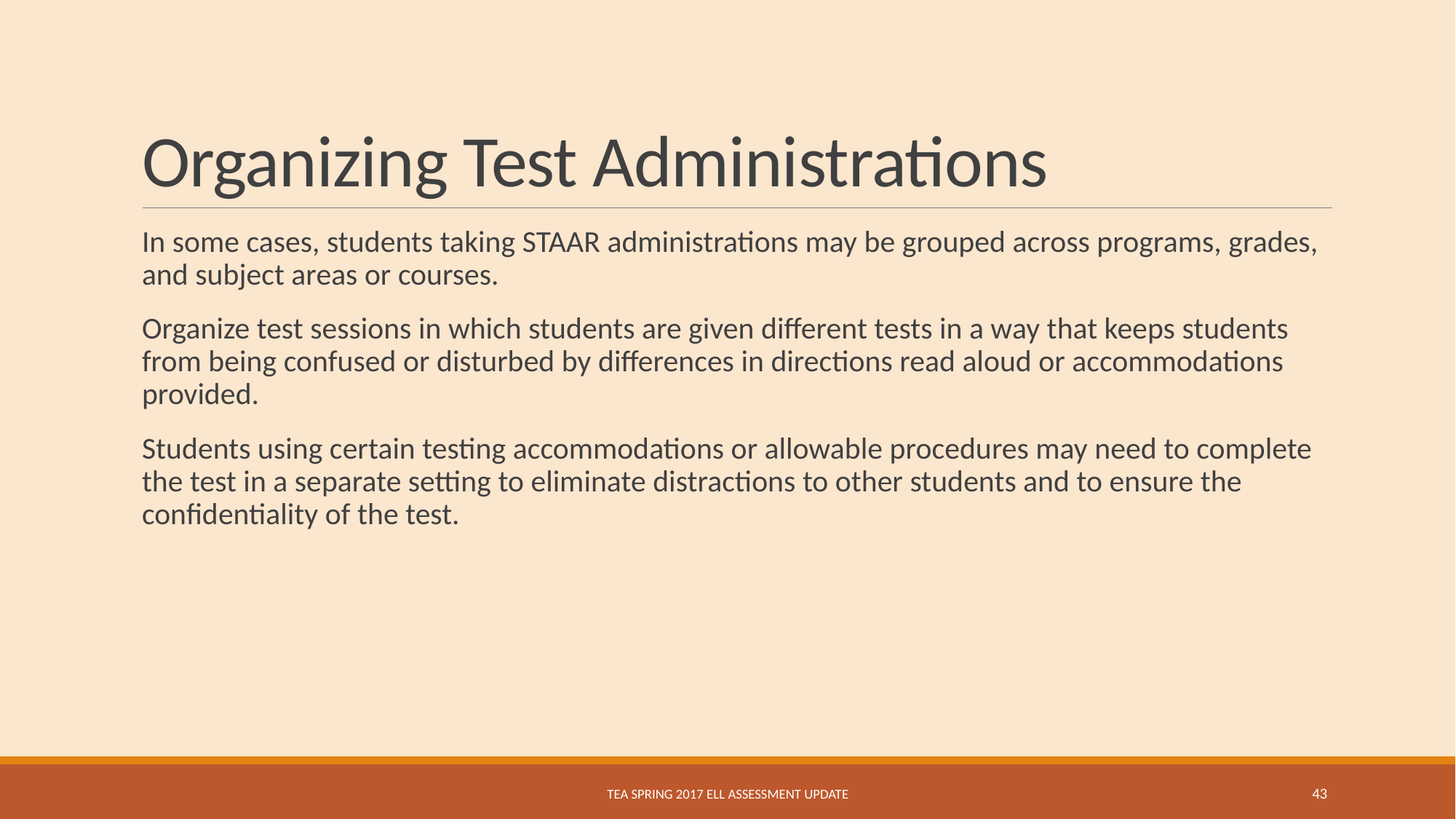

# Organizing Test Administrations
In some cases, students taking STAAR administrations may be grouped across programs, grades, and subject areas or courses.
Organize test sessions in which students are given different tests in a way that keeps students from being confused or disturbed by differences in directions read aloud or accommodations provided.
Students using certain testing accommodations or allowable procedures may need to complete the test in a separate setting to eliminate distractions to other students and to ensure the confidentiality of the test.

TEA Spring 2017 ELL Assessment Update
43